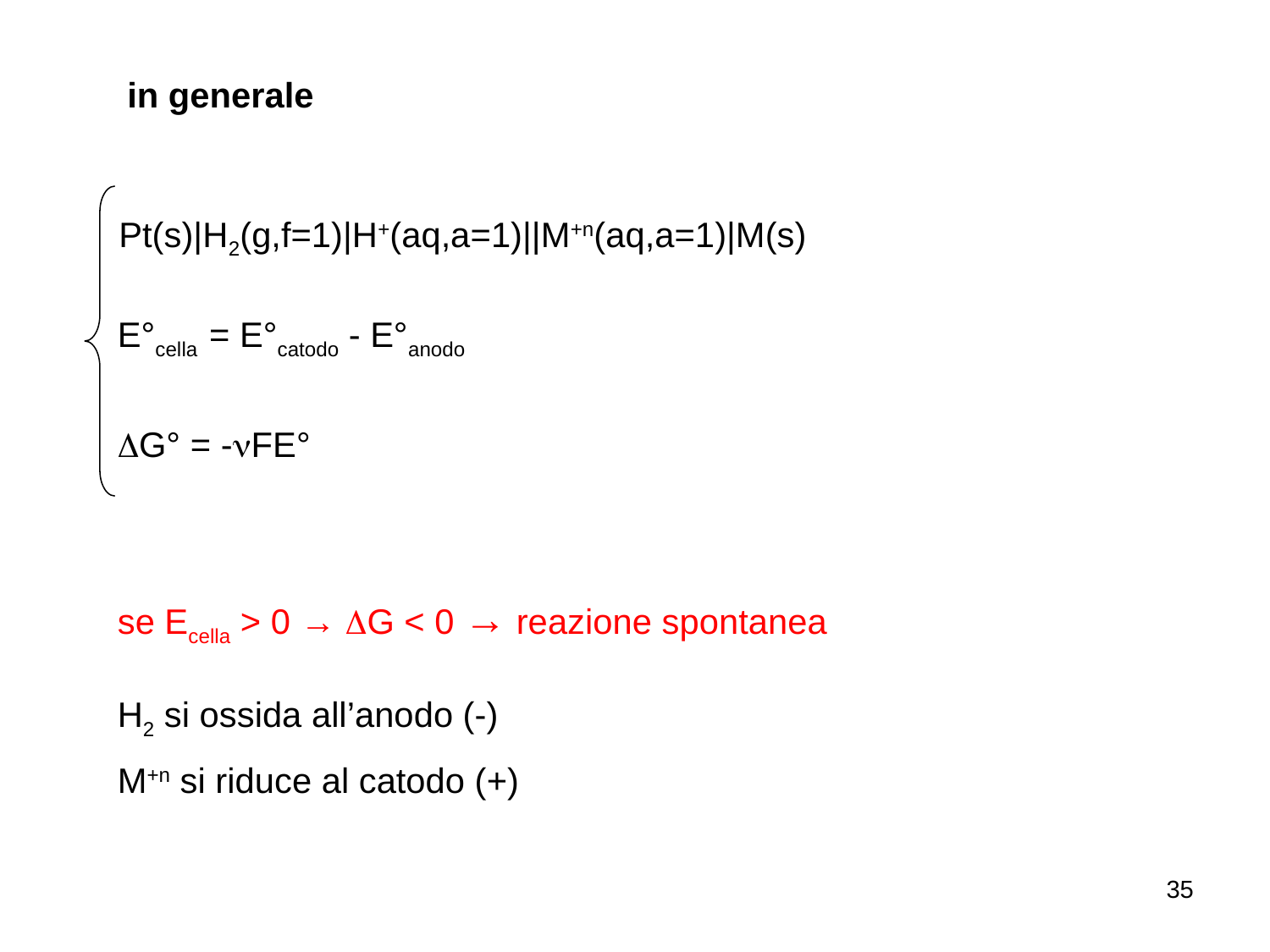

in generale

Pt(s)|H2(g,f=1)|H+(aq,a=1)||M+n(aq,a=1)|M(s)
E°cella  = E°catodo - E°anodo
ΔG° = -νFE°
se Ecella > 0 → ΔG < 0 → reazione spontanea
H2 si ossida all’anodo (-)
M+n si riduce al catodo (+)
35